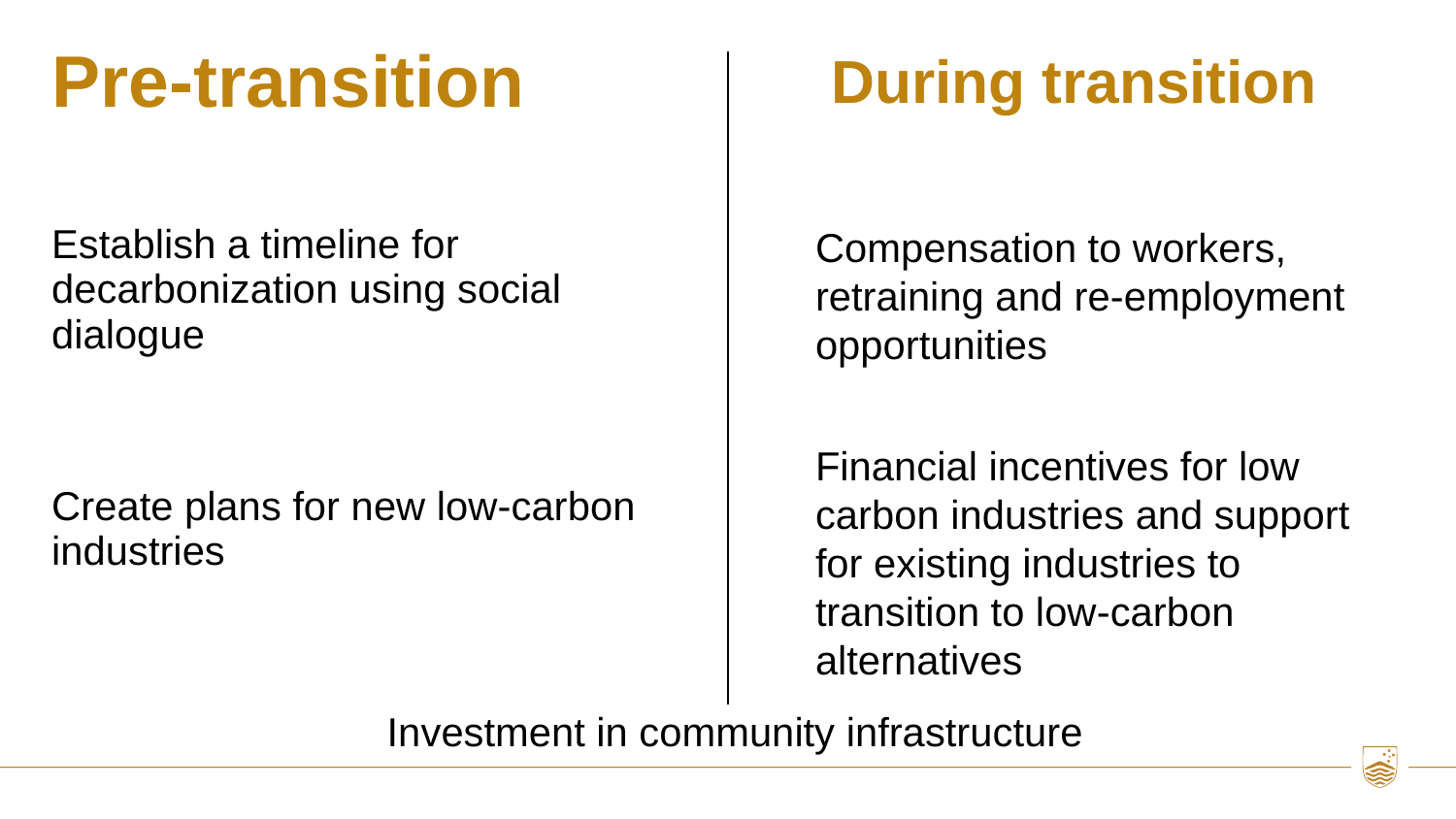

Pre-transition
During transition
Establish a timeline for decarbonization using social dialogue

Create plans for new low-carbon industries
Compensation to workers, retraining and re-employment opportunities

Financial incentives for low carbon industries and support for existing industries to transition to low-carbon alternatives
Investment in community infrastructure